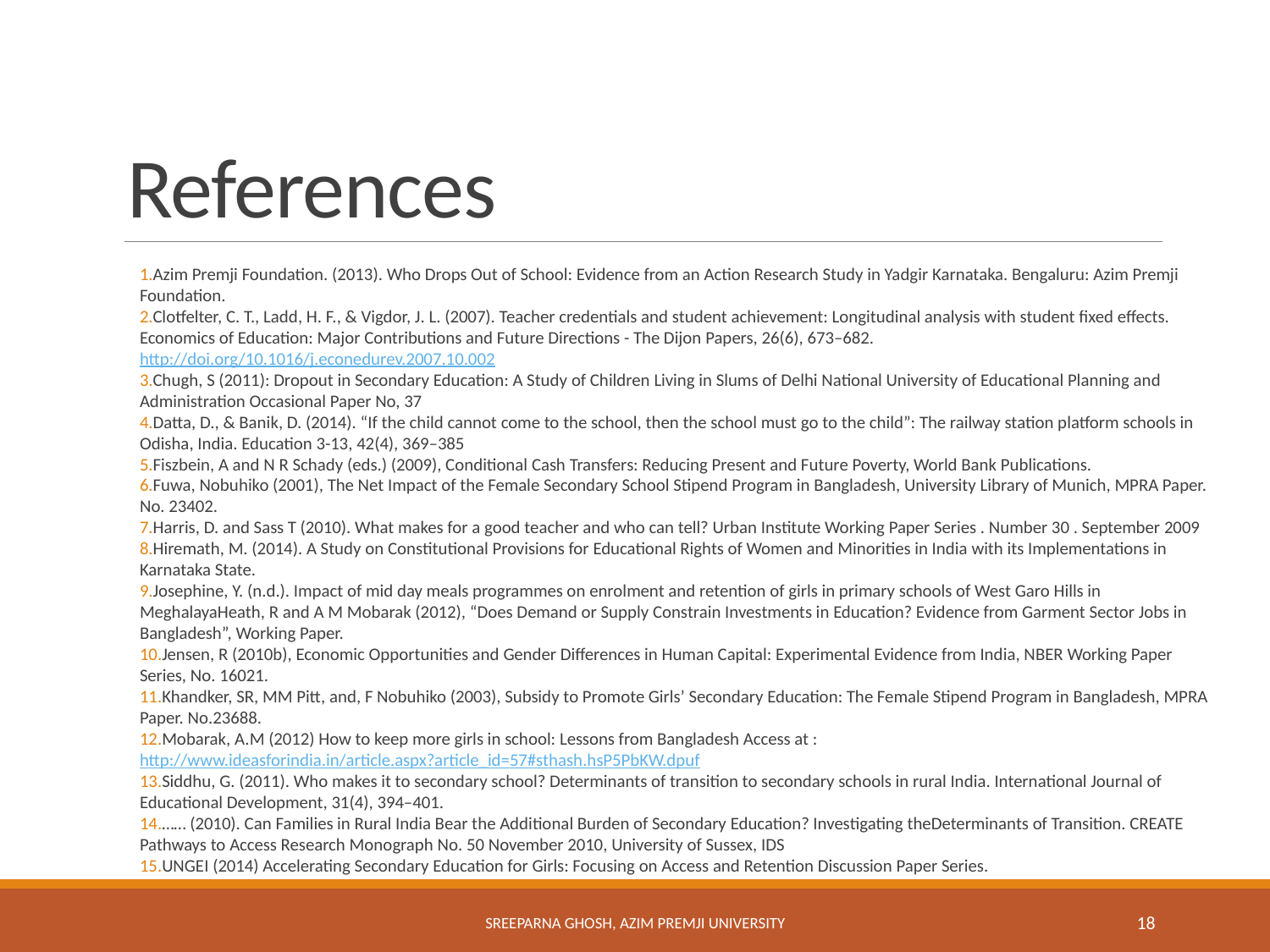

# References
Azim Premji Foundation. (2013). Who Drops Out of School: Evidence from an Action Research Study in Yadgir Karnataka. Bengaluru: Azim Premji Foundation.
Clotfelter, C. T., Ladd, H. F., & Vigdor, J. L. (2007). Teacher credentials and student achievement: Longitudinal analysis with student fixed effects. Economics of Education: Major Contributions and Future Directions - The Dijon Papers, 26(6), 673–682. http://doi.org/10.1016/j.econedurev.2007.10.002
Chugh, S (2011): Dropout in Secondary Education: A Study of Children Living in Slums of Delhi National University of Educational Planning and Administration Occasional Paper No, 37
Datta, D., & Banik, D. (2014). “If the child cannot come to the school, then the school must go to the child”: The railway station platform schools in Odisha, India. Education 3-13, 42(4), 369–385
Fiszbein, A and N R Schady (eds.) (2009), Conditional Cash Transfers: Reducing Present and Future Poverty, World Bank Publications.
Fuwa, Nobuhiko (2001), The Net Impact of the Female Secondary School Stipend Program in Bangladesh, University Library of Munich, MPRA Paper. No. 23402.
Harris, D. and Sass T (2010). What makes for a good teacher and who can tell? Urban Institute Working Paper Series . Number 30 . September 2009
Hiremath, M. (2014). A Study on Constitutional Provisions for Educational Rights of Women and Minorities in India with its Implementations in Karnataka State.
Josephine, Y. (n.d.). Impact of mid day meals programmes on enrolment and retention of girls in primary schools of West Garo Hills in MeghalayaHeath, R and A M Mobarak (2012), “Does Demand or Supply Constrain Investments in Education? Evidence from Garment Sector Jobs in Bangladesh”, Working Paper.
Jensen, R (2010b), Economic Opportunities and Gender Differences in Human Capital: Experimental Evidence from India, NBER Working Paper Series, No. 16021.
Khandker, SR, MM Pitt, and, F Nobuhiko (2003), Subsidy to Promote Girls’ Secondary Education: The Female Stipend Program in Bangladesh, MPRA Paper. No.23688.
Mobarak, A.M (2012) How to keep more girls in school: Lessons from Bangladesh Access at : http://www.ideasforindia.in/article.aspx?article_id=57#sthash.hsP5PbKW.dpuf
Siddhu, G. (2011). Who makes it to secondary school? Determinants of transition to secondary schools in rural India. International Journal of Educational Development, 31(4), 394–401.
…… (2010). Can Families in Rural India Bear the Additional Burden of Secondary Education? Investigating theDeterminants of Transition. CREATE Pathways to Access Research Monograph No. 50 November 2010, University of Sussex, IDS
UNGEI (2014) Accelerating Secondary Education for Girls: Focusing on Access and Retention Discussion Paper Series.
Sreeparna Ghosh, Azim Premji University
18